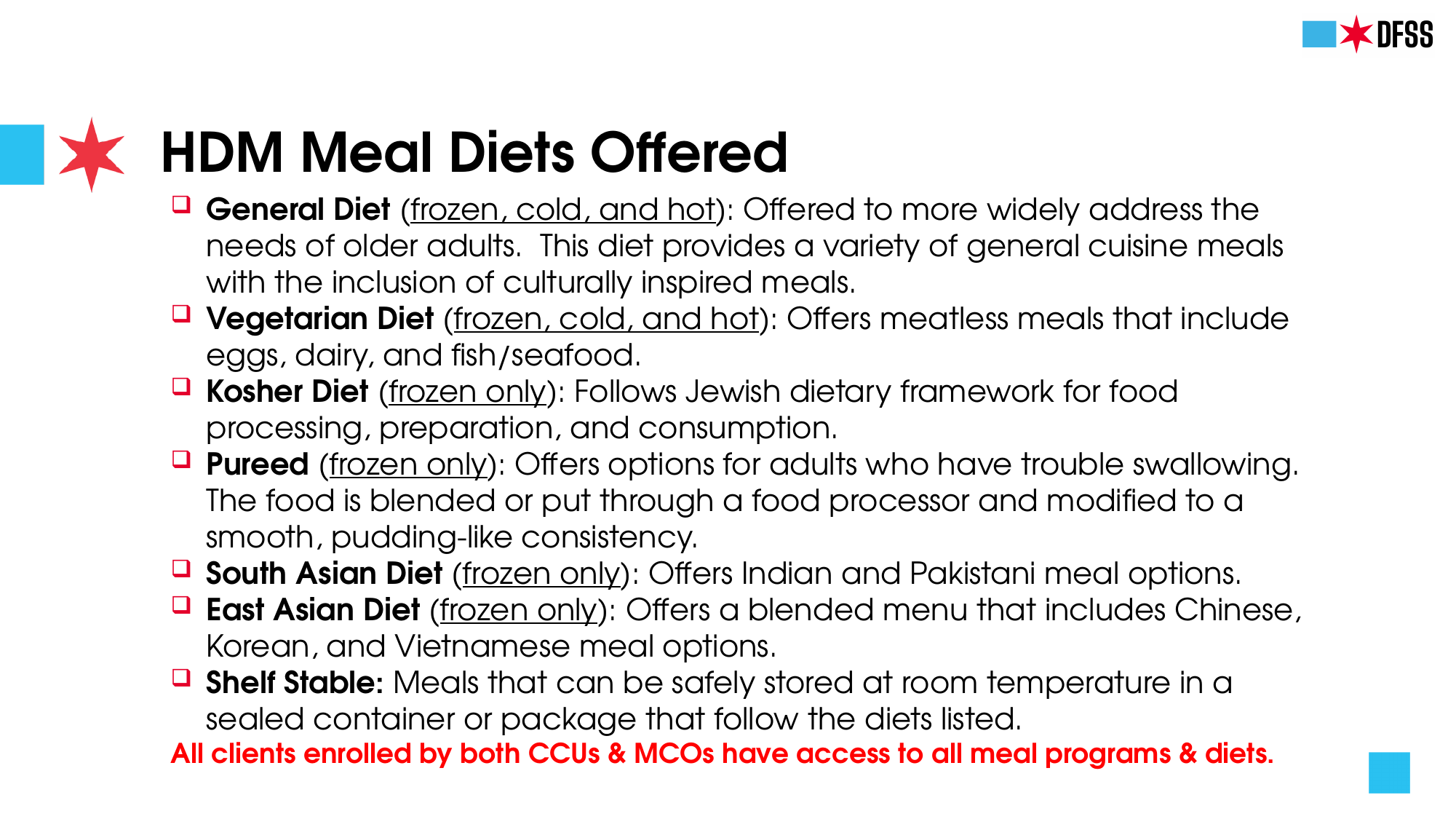

# HDM Meal Diets Offered
General Diet (frozen, cold, and hot): Offered to more widely address the needs of older adults.  This diet provides a variety of general cuisine meals with the inclusion of culturally inspired meals.
Vegetarian Diet (frozen, cold, and hot): Offers meatless meals that include eggs, dairy, and fish/seafood.
Kosher Diet (frozen only): Follows Jewish dietary framework for food processing, preparation, and consumption.
Pureed (frozen only): Offers options for adults who have trouble swallowing. The food is blended or put through a food processor and modified to a smooth, pudding-like consistency.
South Asian Diet (frozen only): Offers Indian and Pakistani meal options.
East Asian Diet (frozen only): Offers a blended menu that includes Chinese, Korean, and Vietnamese meal options.
Shelf Stable: Meals that can be safely stored at room temperature in a sealed container or package that follow the diets listed.
All clients enrolled by both CCUs & MCOs have access to all meal programs & diets.